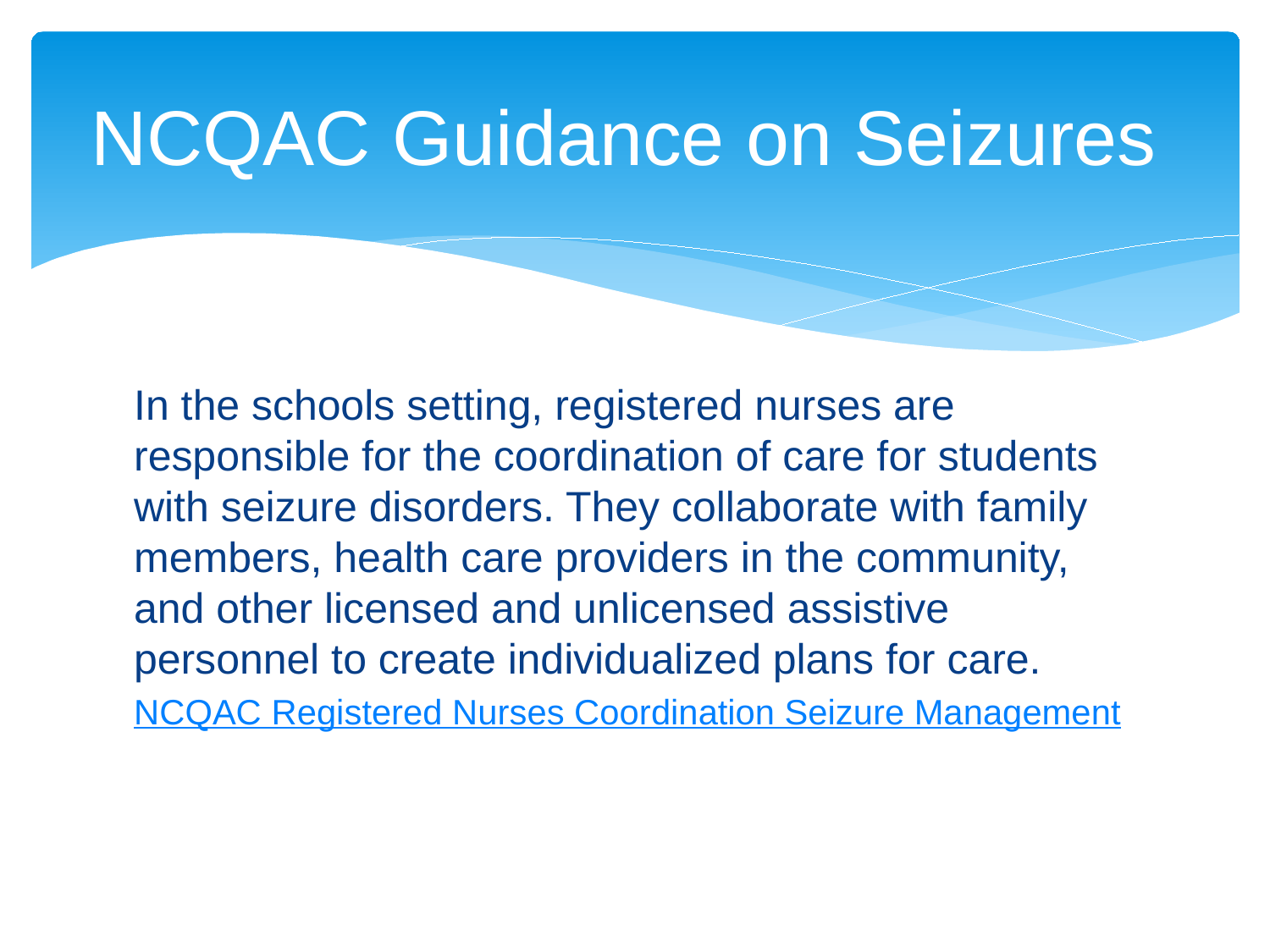

# NCQAC Guidance on Seizures
In the schools setting, registered nurses are responsible for the coordination of care for students with seizure disorders. They collaborate with family members, health care providers in the community, and other licensed and unlicensed assistive personnel to create individualized plans for care.
NCQAC Registered Nurses Coordination Seizure Management